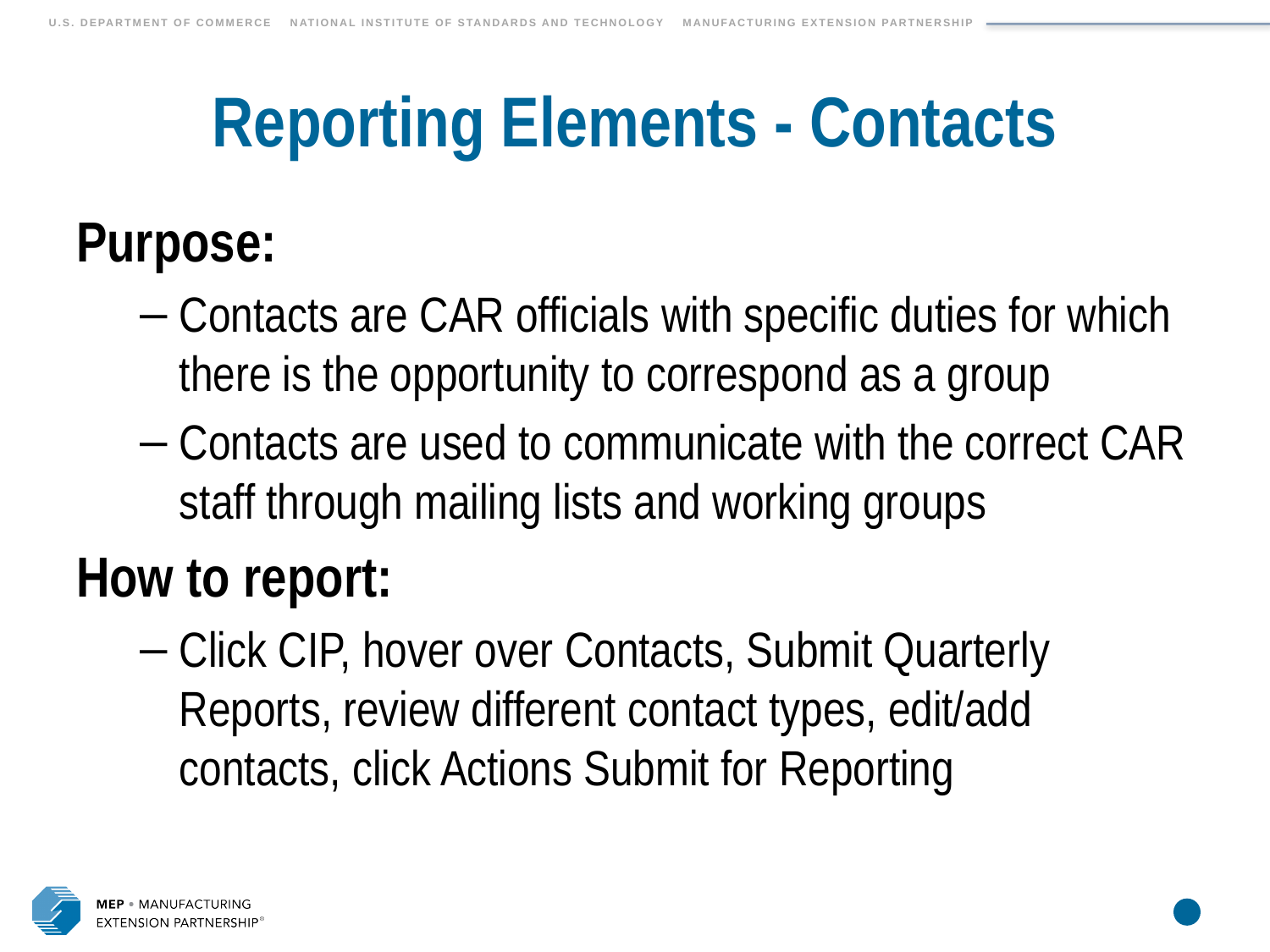

# Reporting Elements - Contacts
Purpose:
Contacts are CAR officials with specific duties for which there is the opportunity to correspond as a group
Contacts are used to communicate with the correct CAR staff through mailing lists and working groups
How to report:
Click CIP, hover over Contacts, Submit Quarterly Reports, review different contact types, edit/add contacts, click Actions Submit for Reporting